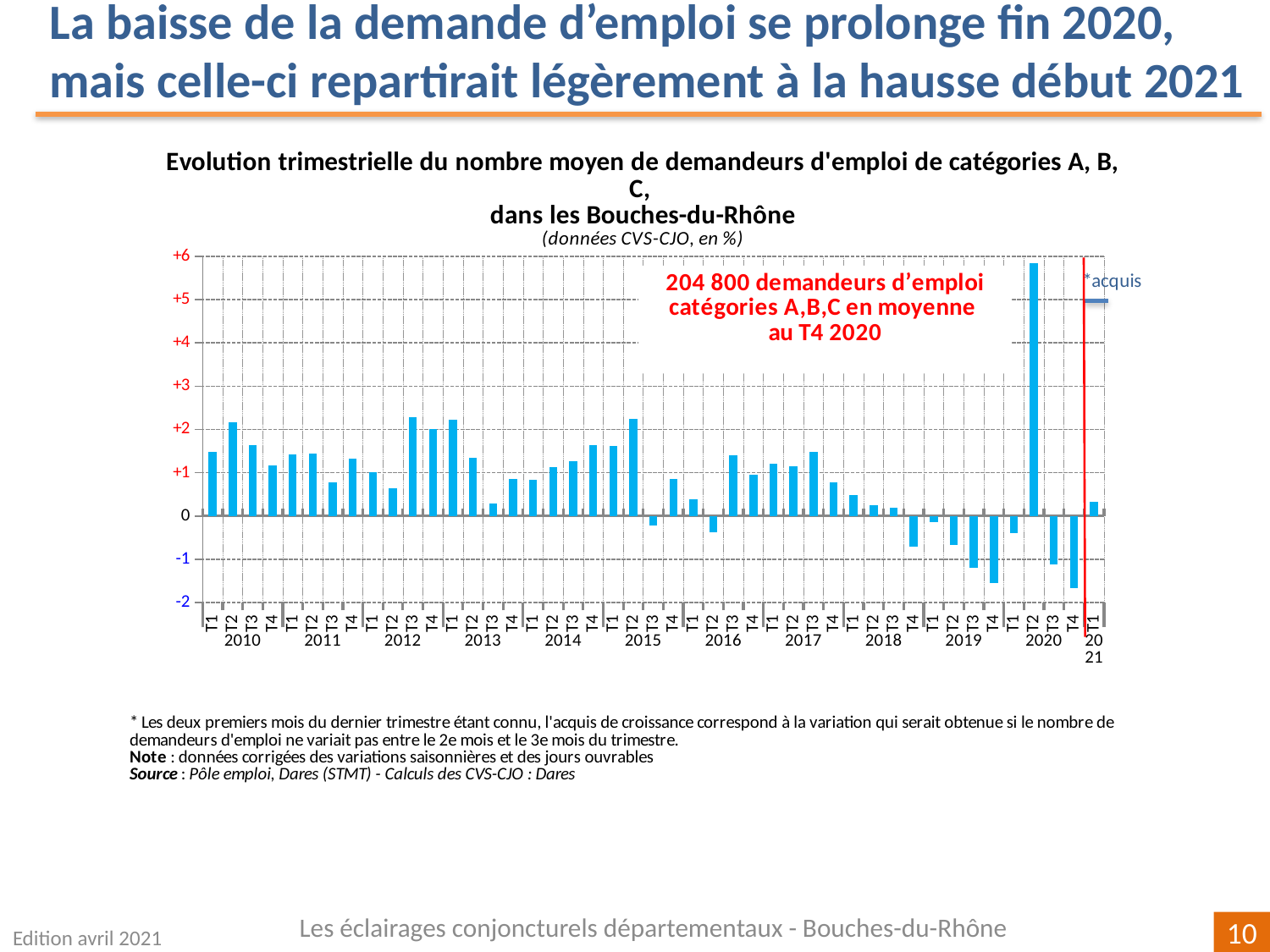

La baisse de la demande d’emploi se prolonge fin 2020, mais celle-ci repartirait légèrement à la hausse début 2021

### Chart

| Category |  |
|---|---|
| T1 | 1.4818140996856854 |
| T2 | 2.163483931066601 |
| T3 | 1.636691057466555 |
| T4 | 1.1662592235404778 |
| T1 | 1.4321502205866032 |
| T2 | 1.4425283587961468 |
| T3 | 0.7777993234654224 |
| T4 | 1.3340744858254538 |
| T1 | 1.012700957846313 |
| T2 | 0.647479009148233 |
| T3 | 2.286876400763682 |
| T4 | 2.0166362345303446 |
| T1 | 2.2174051388115457 |
| T2 | 1.336601879414001 |
| T3 | 0.2975847636600859 |
| T4 | 0.8537355716774275 |
| T1 | 0.835120617989249 |
| T2 | 1.1312515293542047 |
| T3 | 1.2693567599761701 |
| T4 | 1.632052931446415 |
| T1 | 1.6185033816774608 |
| T2 | 2.2387130069581707 |
| T3 | -0.22627978625263667 |
| T4 | 0.8618132970464432 |
| T1 | 0.3822537403788129 |
| T2 | -0.3807981253015513 |
| T3 | 1.4096687710801747 |
| T4 | 0.9636704758655856 |
| T1 | 1.2146296139876833 |
| T2 | 1.1433054044129864 |
| T3 | 1.4752718691727562 |
| T4 | 0.7854552550696781 |
| T1 | 0.4776042338969999 |
| T2 | 0.24569630010278232 |
| T3 | 0.2002402883460208 |
| T4 | -0.7034372501998343 |
| T1 | -0.13846401545646314 |
| T2 | -0.6723203921062848 |
| T3 | -1.1930462447449108 |
| T4 | -1.5524379024839052 |
| T1 | -0.3871376841824148 |
| T2 | 5.836334701398771 |
| T3 | -1.114294306652519 |
| T4 | -1.6646658663465375 |
| T1 | 0.32880279970699533 |
Les éclairages conjoncturels départementaux - Bouches-du-Rhône
Edition avril 2021
10